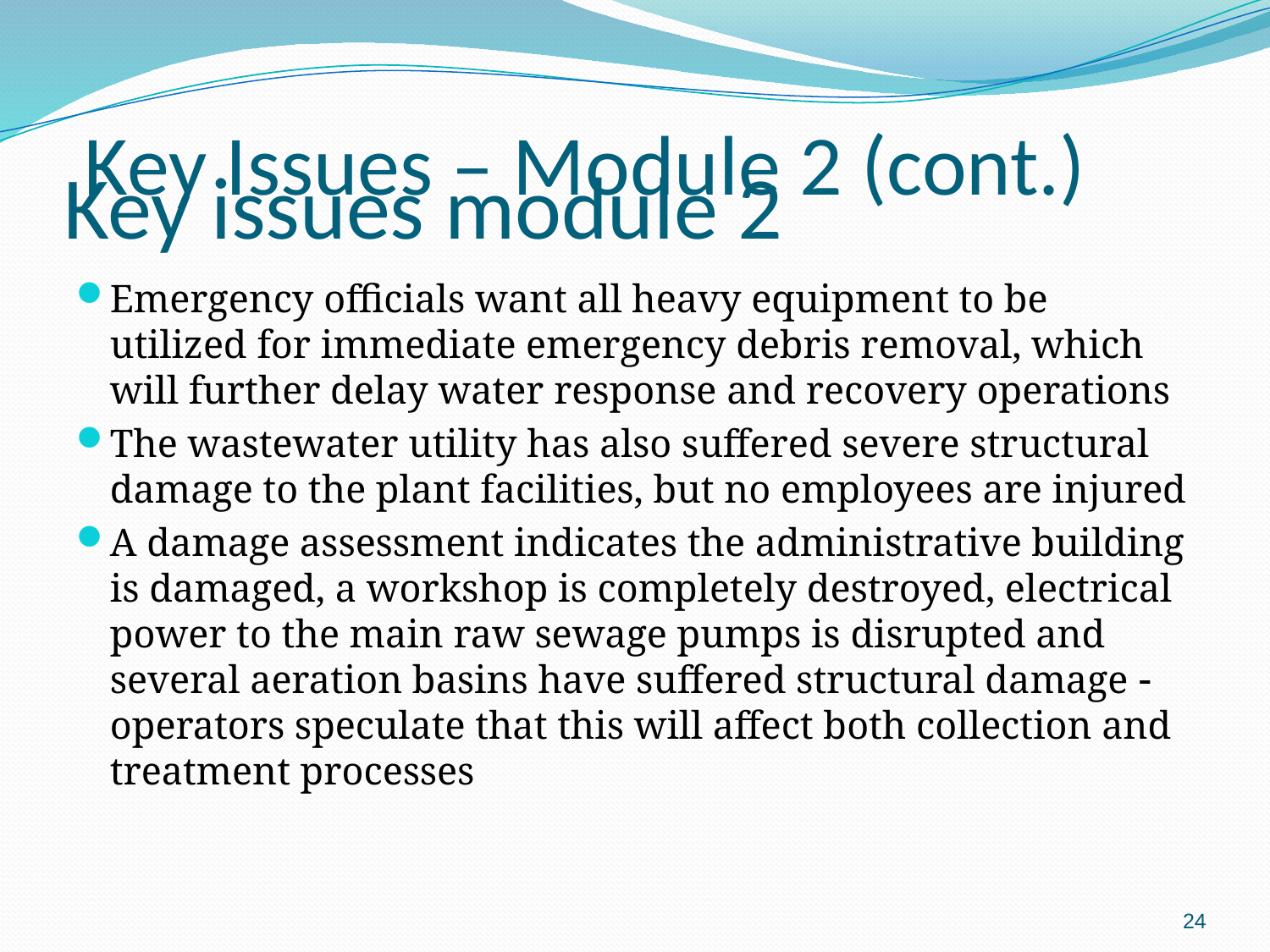

Key Issues – Module 2 (cont.)
# Key issues module 2
Emergency officials want all heavy equipment to be utilized for immediate emergency debris removal, which will further delay water response and recovery operations
The wastewater utility has also suffered severe structural damage to the plant facilities, but no employees are injured
A damage assessment indicates the administrative building is damaged, a workshop is completely destroyed, electrical power to the main raw sewage pumps is disrupted and several aeration basins have suffered structural damage − operators speculate that this will affect both collection and treatment processes
24